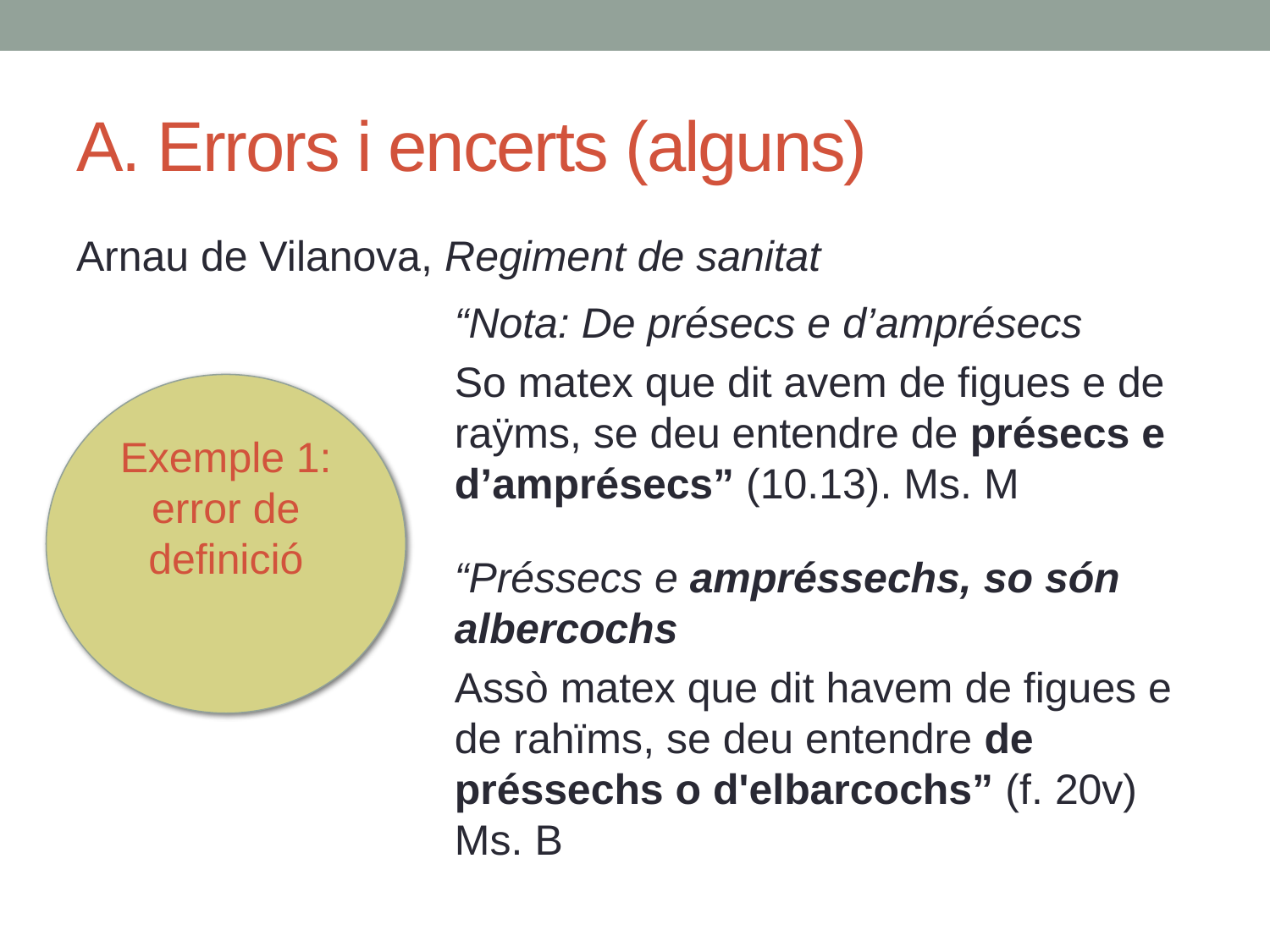

# A. Errors i encerts (alguns)
Arnau de Vilanova, Regiment de sanitat
“Nota: De présecs e d’amprésecs
So matex que dit avem de figues e de raÿms, se deu entendre de présecs e d’amprésecs” (10.13). Ms. M
Exemple 1: error de definició
“Préssecs e ampréssechs, so són albercochs
Assò matex que dit havem de figues e de rahïms, se deu entendre de préssechs o d'elbarcochs” (f. 20v) Ms. B